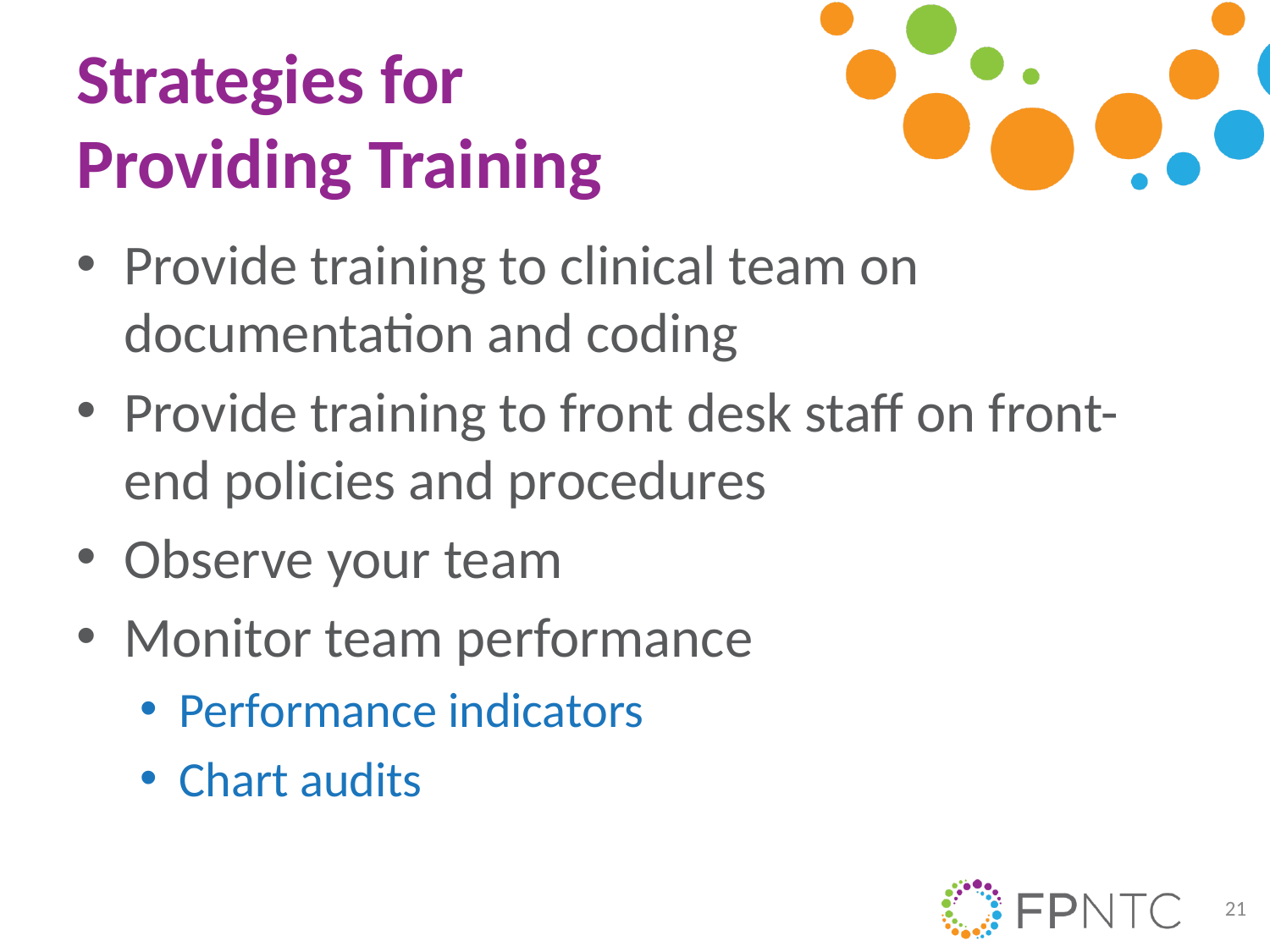

# Strategies for Providing Training
Provide training to clinical team on documentation and coding
Provide training to front desk staff on front-end policies and procedures
Observe your team
Monitor team performance
Performance indicators
Chart audits
21